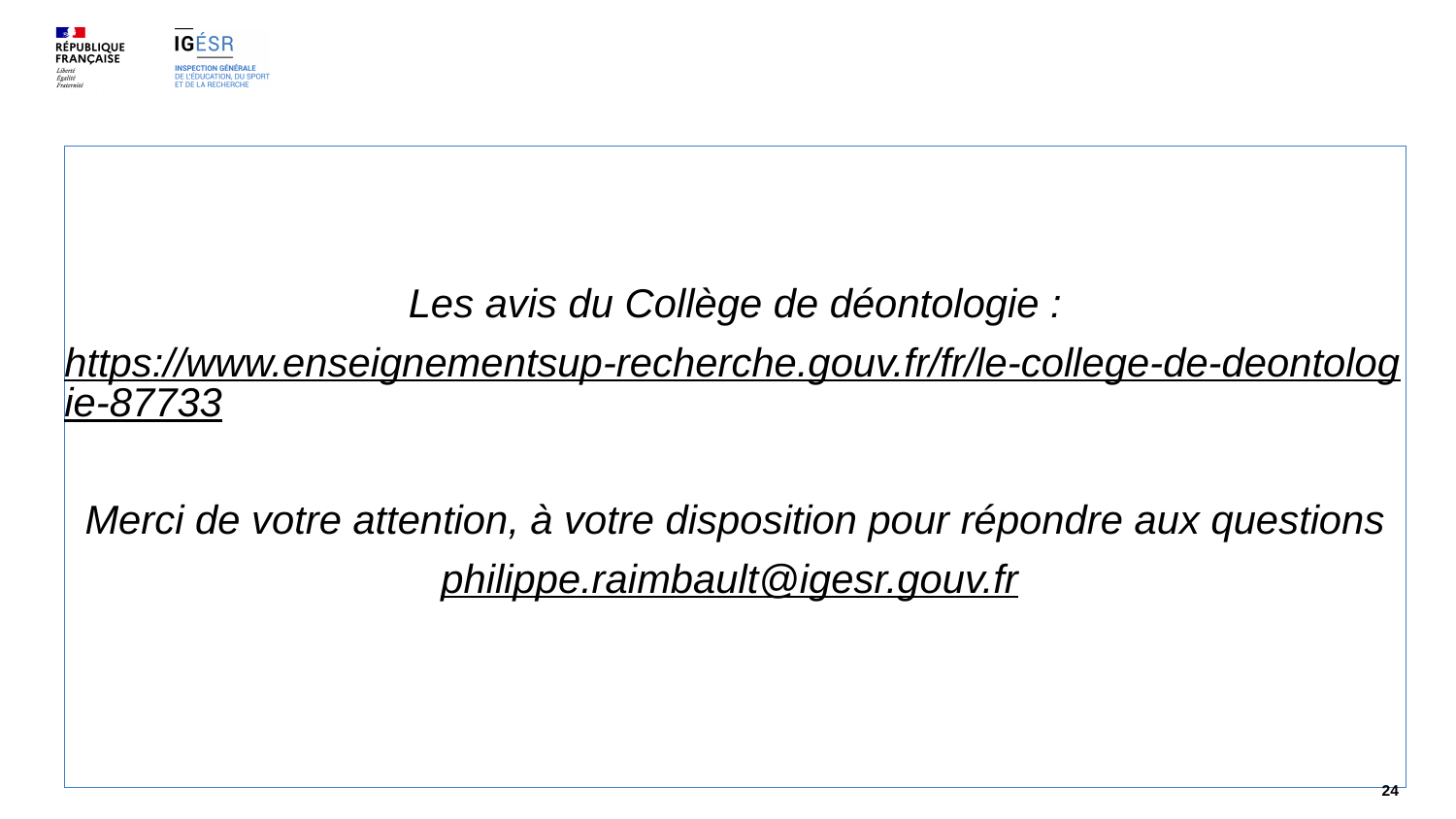

Les avis du Collège de déontologie :
https://www.enseignementsup-recherche.gouv.fr/fr/le-college-de-deontologie-87733

Merci de votre attention, à votre disposition pour répondre aux questions
philippe.raimbault@igesr.gouv.fr

 24